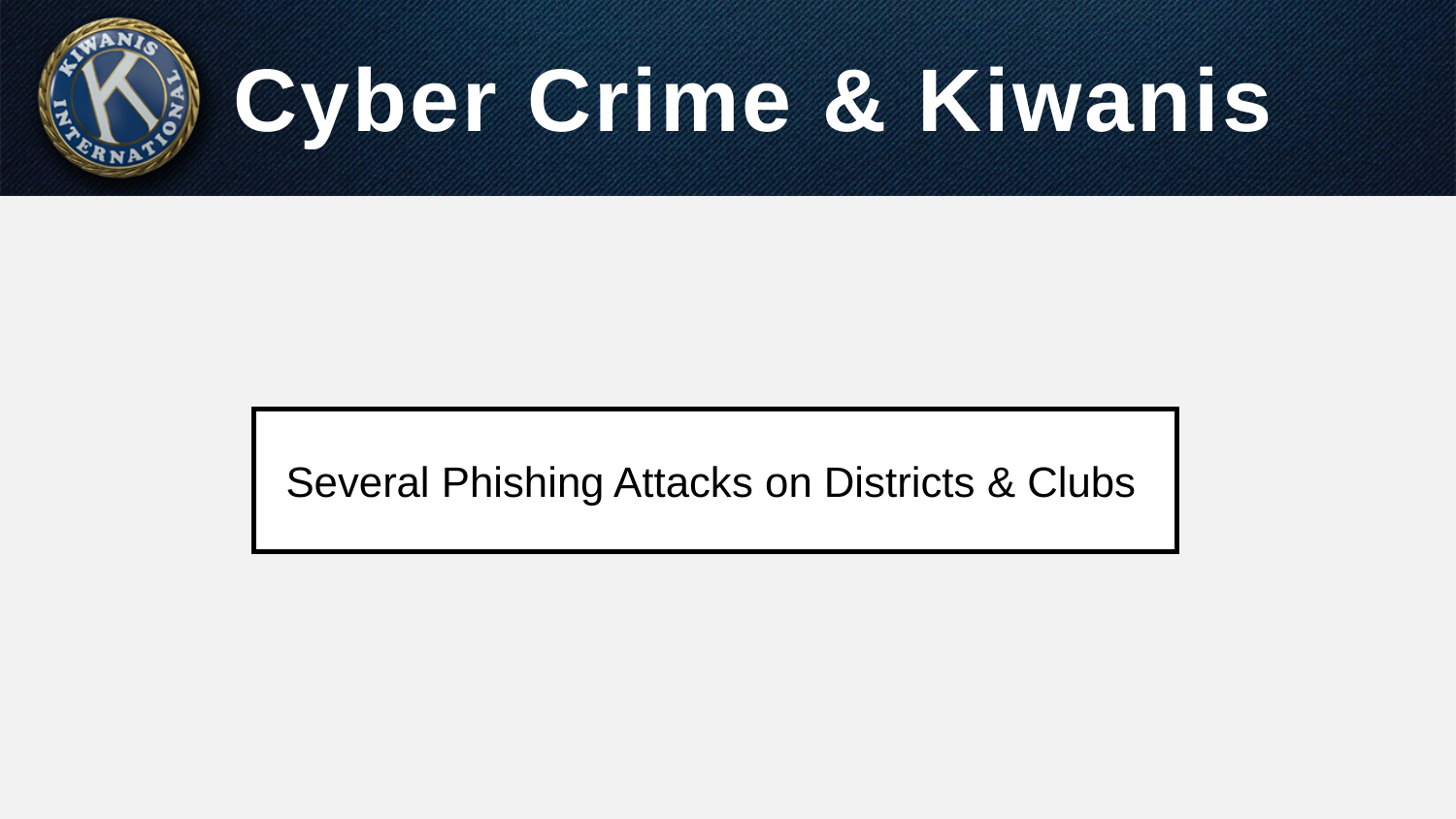

# Cyber Crime & Kiwanis
Rule #2
Several Phishing Attacks on Districts & Clubs